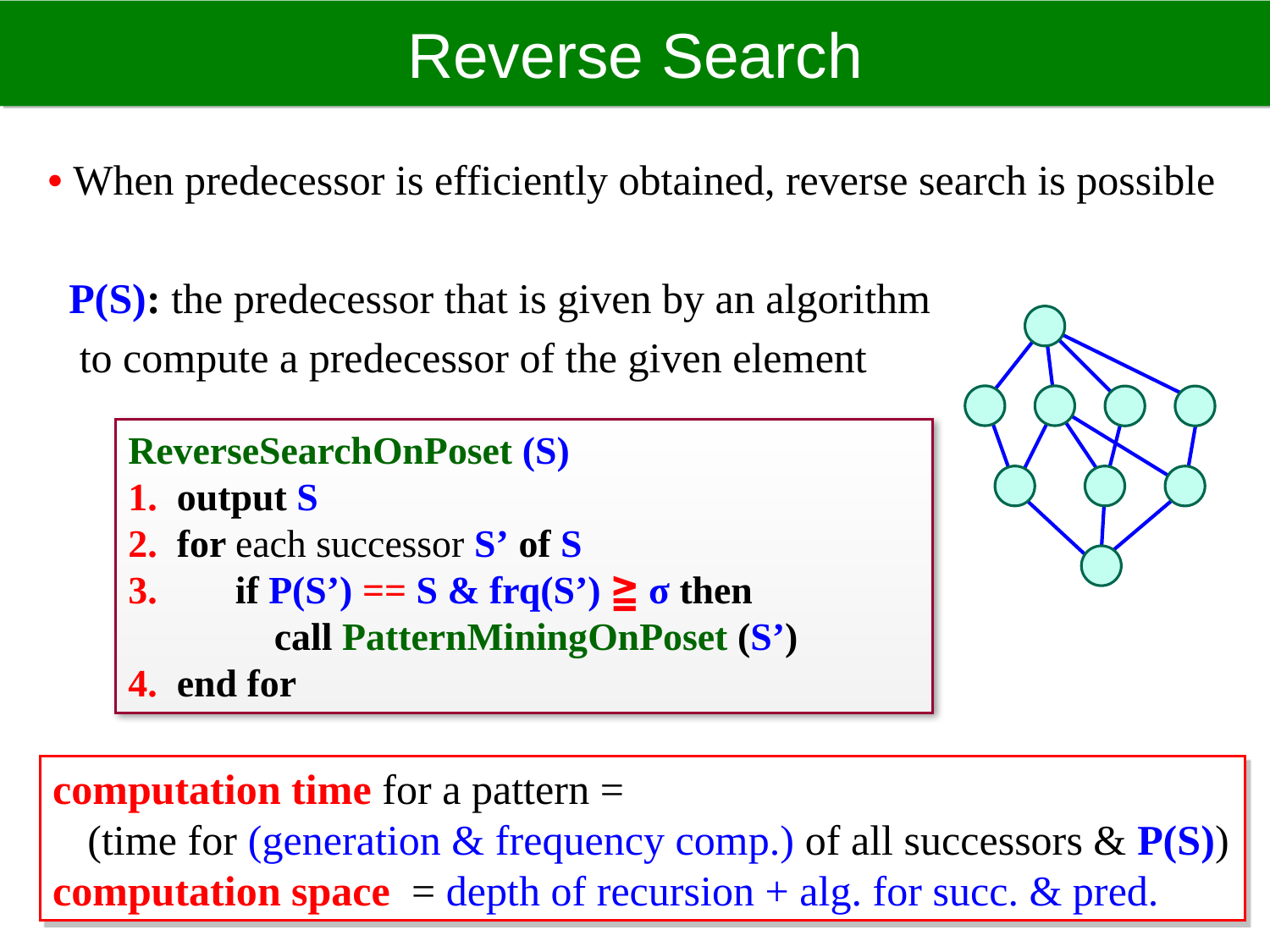

# Reverse Search
• When predecessor is efficiently obtained, reverse search is possible

  P(S): the predecessor that is given by an algorithm
   to compute a predecessor of the given element

ReverseSearchOnPoset (S)
1.  output S
2.  for each successor S’ of S
3.        if P(S’) == S & frq(S’) ≧ σ then
               call PatternMiningOnPoset (S’)
4.  end for

computation time for a pattern =
   (time for (generation & frequency comp.) of all successors & P(S))
computation space  = depth of recursion + alg. for succ. & pred.